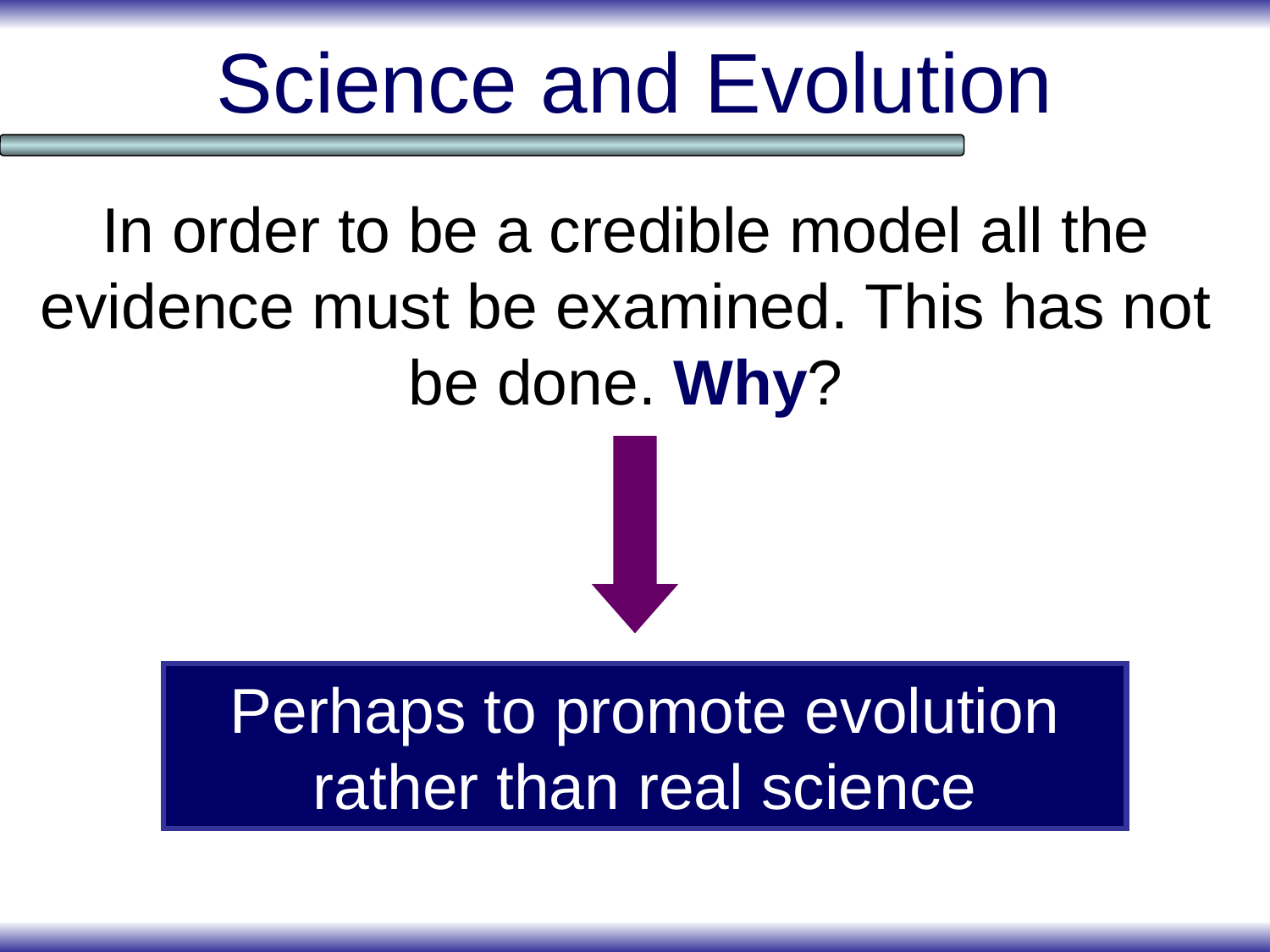

# Science and Evolution
In order to be a credible model all the evidence must be examined. This has not be done. Why?

Perhaps to promote evolution rather than real science